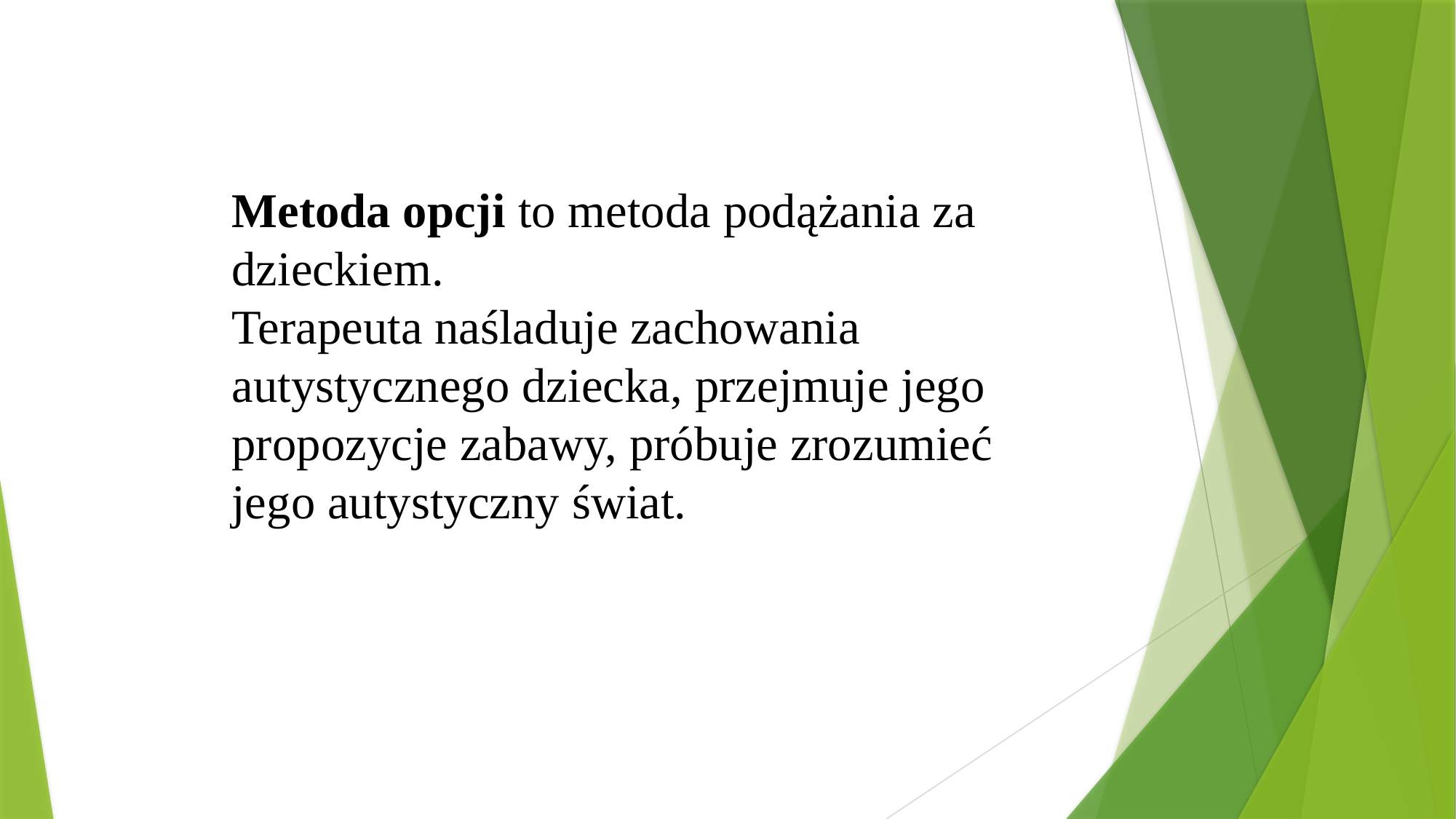

Metoda opcji to metoda podążania za dzieckiem.
Terapeuta naśladuje zachowania autystycznego dziecka, przejmuje jego propozycje zabawy, próbuje zrozumieć jego autystyczny świat.